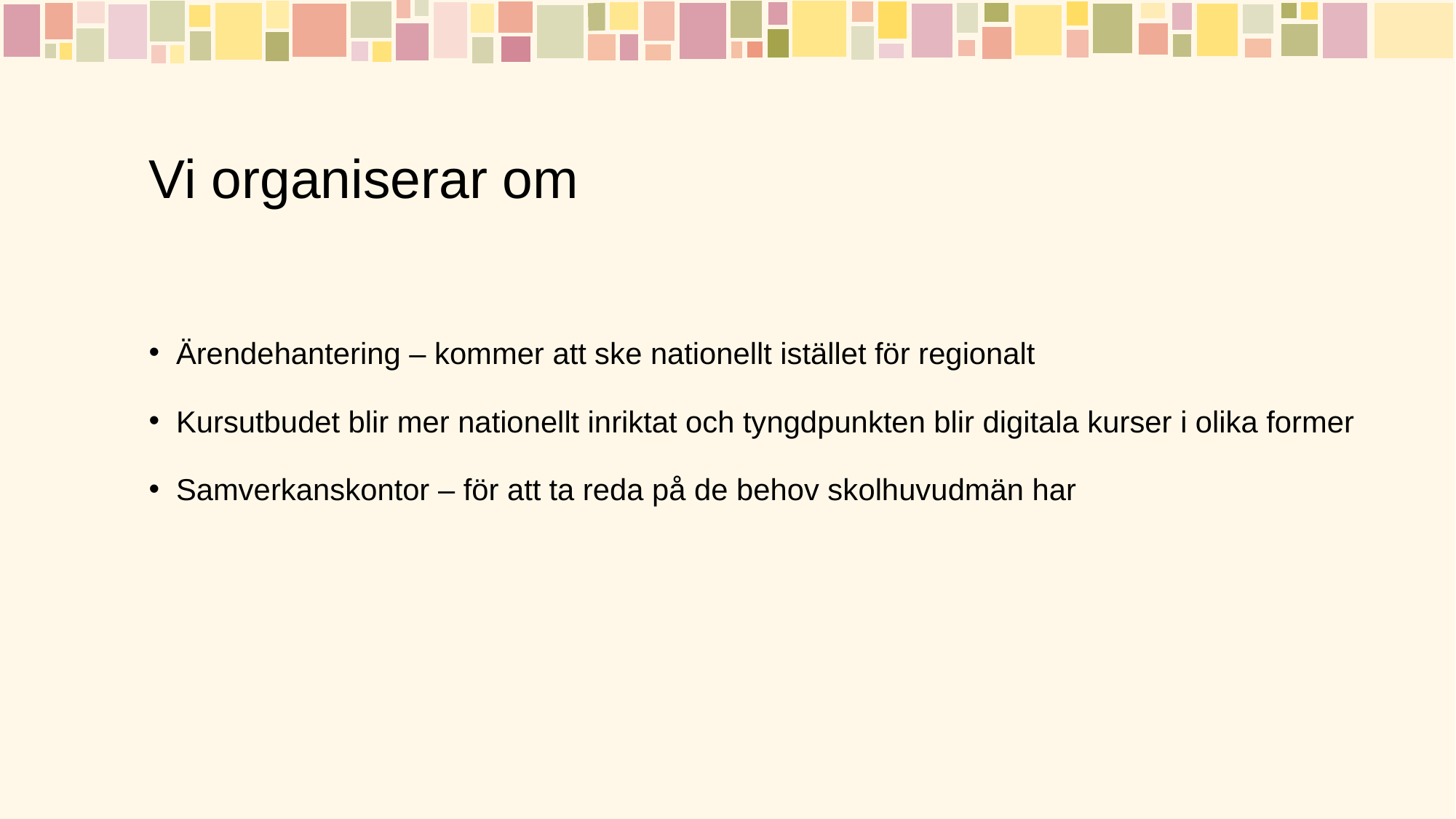

# Vi organiserar om
Ärendehantering – kommer att ske nationellt istället för regionalt
Kursutbudet blir mer nationellt inriktat och tyngdpunkten blir digitala kurser i olika former
Samverkanskontor – för att ta reda på de behov skolhuvudmän har